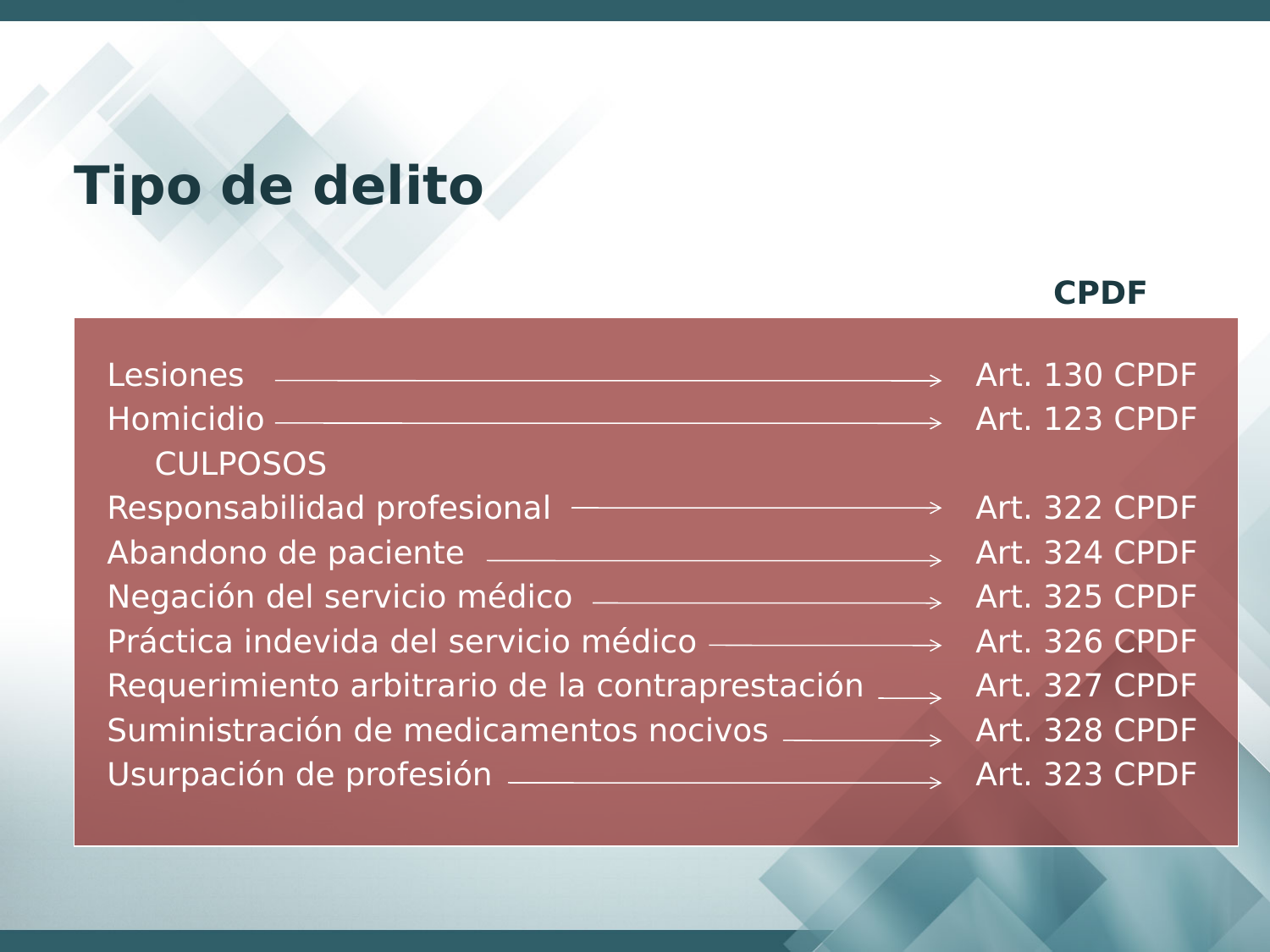

Tipo de delito
CPDF

Lesiones
Homicidio
	CULPOSOS
Responsabilidad profesional
Abandono de paciente
Negación del servicio médico
Práctica indevida del servicio médico
Requerimiento arbitrario de la contraprestación
Suministración de medicamentos nocivos
Usurpación de profesión
Art. 130 CPDF
Art. 123 CPDF

Art. 322 CPDF
Art. 324 CPDF
Art. 325 CPDF
Art. 326 CPDF
Art. 327 CPDF
Art. 328 CPDF
Art. 323 CPDF